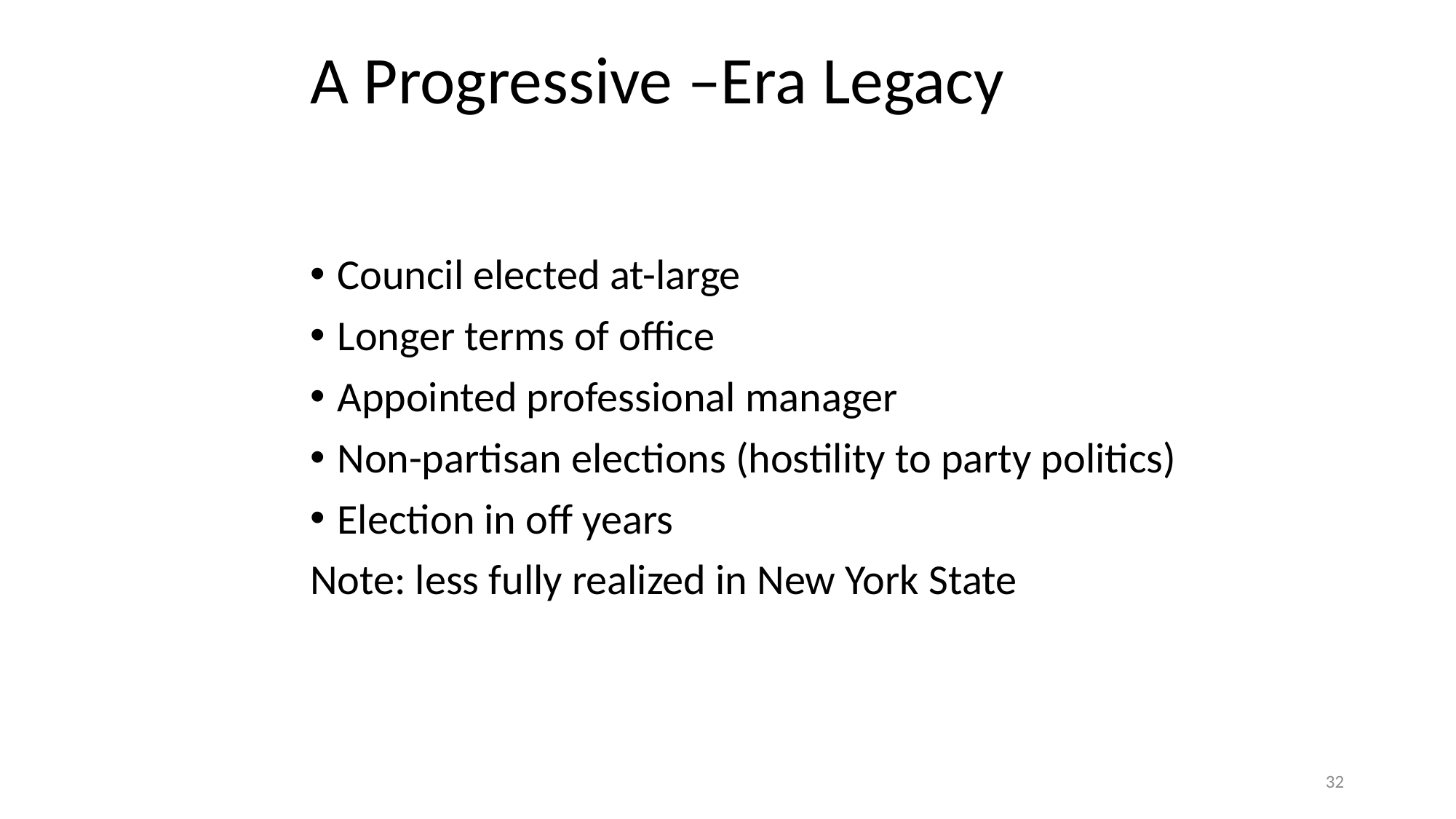

# A Progressive –Era Legacy
Council elected at-large
Longer terms of office
Appointed professional manager
Non-partisan elections (hostility to party politics)
Election in off years
Note: less fully realized in New York State
32